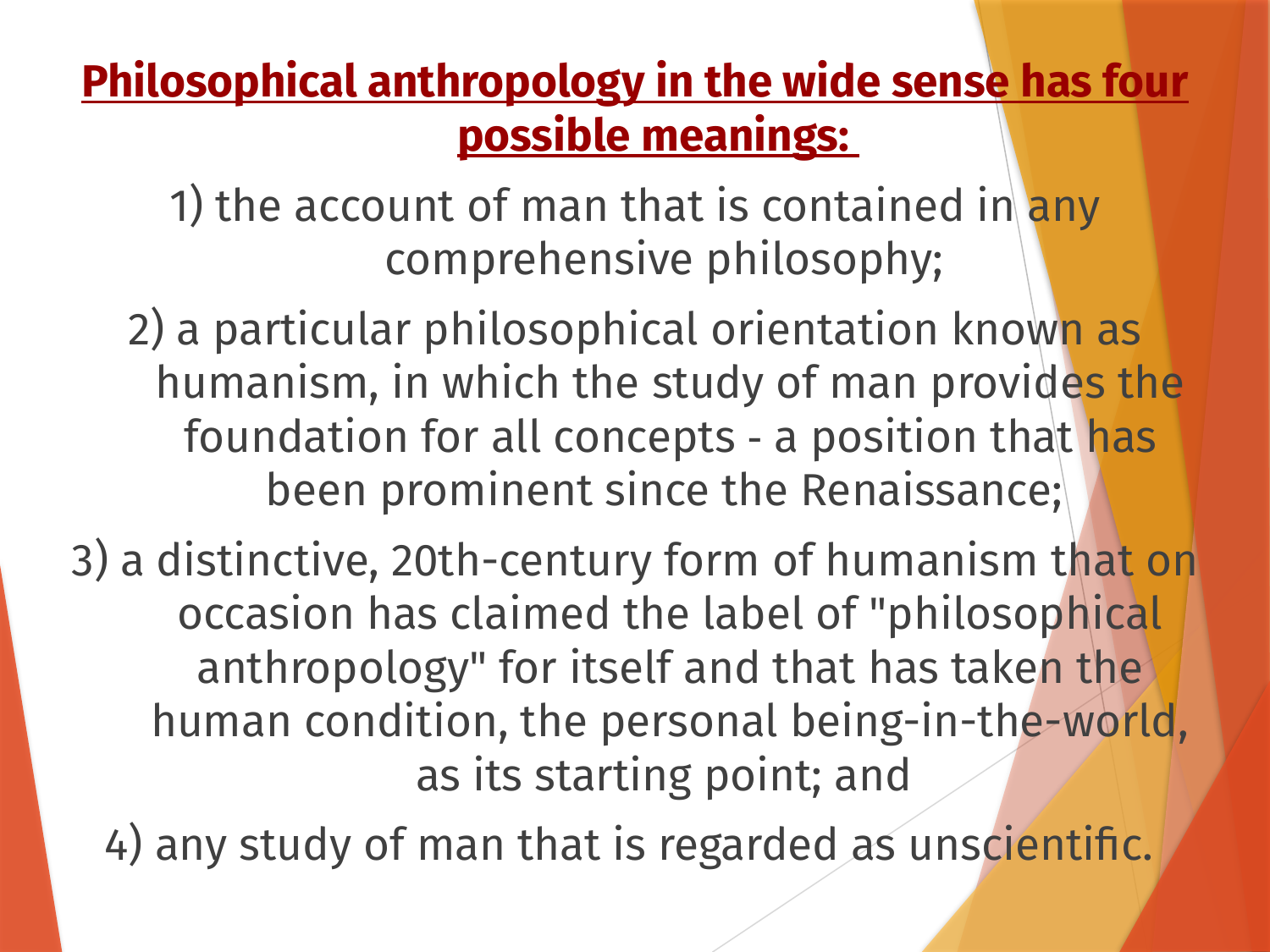

Philosophical anthropology in the wide sense has four possible meanings:
1) the account of man that is contained in any comprehensive philosophy;
2) a particular philosophical orientation known as humanism, in which the study of man provides the foundation for all concepts ‑ a position that has been prominent since the Renaissance;
3) a distinctive, 20th-century form of humanism that on occasion has claimed the label of "philosophical anthropology" for itself and that has taken the human condition, the personal being-in-the-world, as its starting point; and
4) any study of man that is regarded as unscientific.